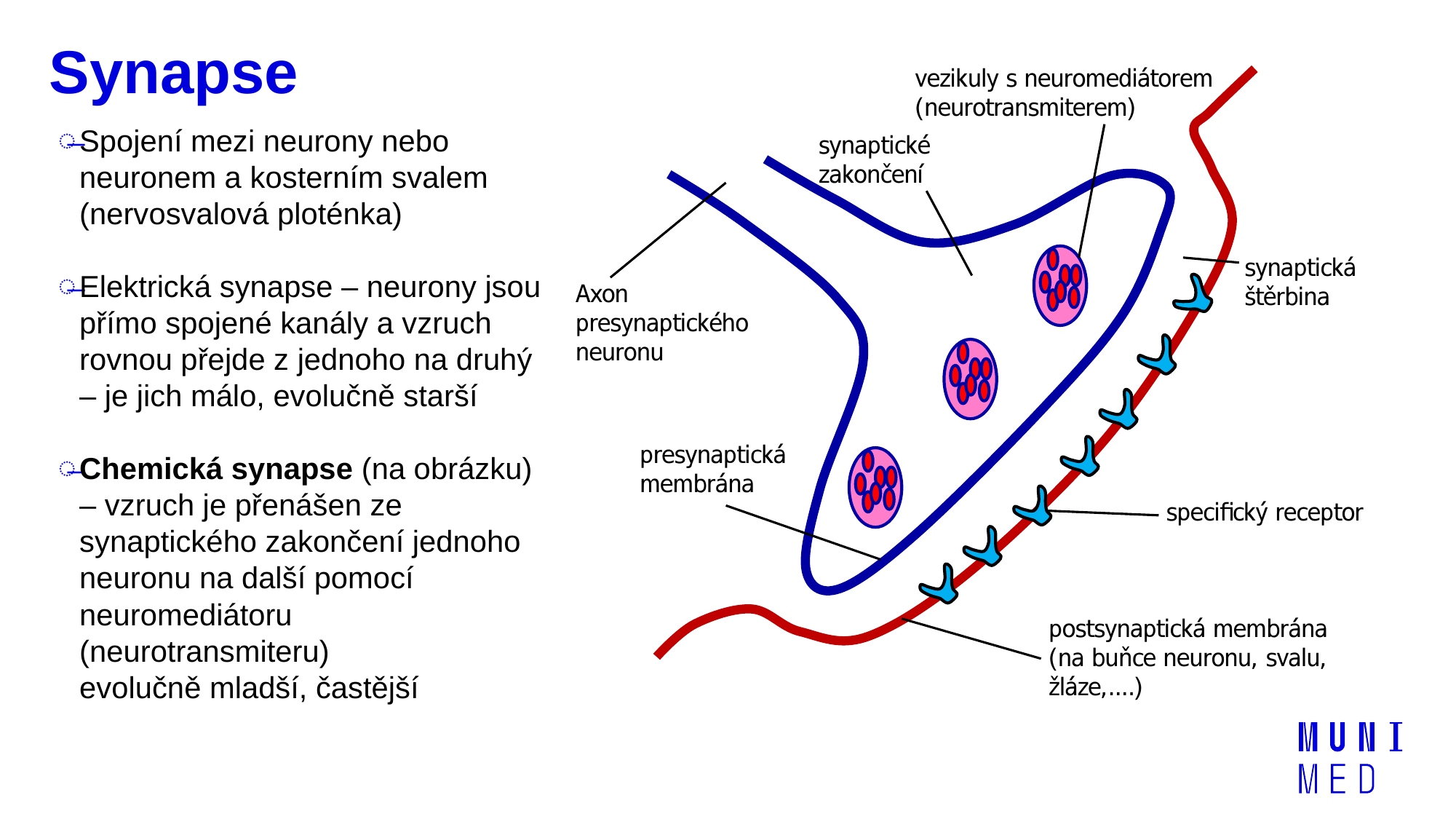

# Synapse
vezikuly s neuromediátorem (neurotransmiterem)

synaptické zakončení

synaptická štěrbina
Axon presynaptického neuronu

presynaptická membrána

specifický receptor

postsynaptická membrána (na buňce neuronu, svalu, žláze,….)
Spojení mezi neurony nebo neuronem a kosterním svalem (nervosvalová ploténka)

Elektrická synapse – neurony jsou přímo spojené kanály a vzruch rovnou přejde z jednoho na druhý – je jich málo, evolučně starší

Chemická synapse (na obrázku) – vzruch je přenášen ze synaptického zakončení jednoho neuronu na další pomocí neuromediátoru (neurotransmiteru)
evolučně mladší, častější